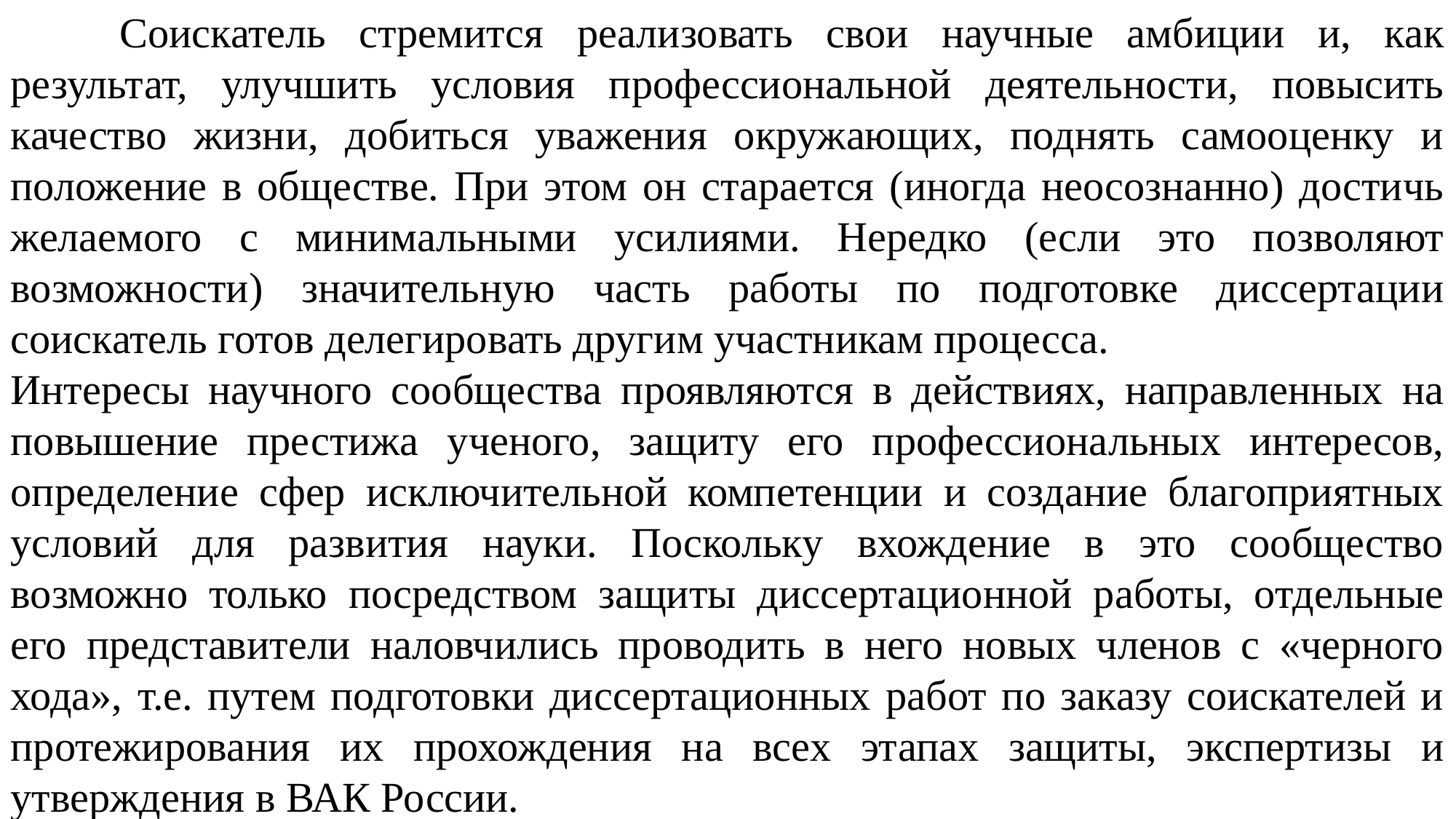

Соискатель стремится реализовать свои научные амбиции и, как результат, улучшить условия профессиональной деятельности, повысить качество жизни, добиться уважения окружающих, поднять самооценку и положение в обществе. При этом он старается (иногда неосознанно) достичь желаемого с минимальными усилиями. Нередко (если это позволяют возможности) значительную часть работы по подготовке диссертации соискатель готов делегировать другим участникам процесса.
Интересы научного сообщества проявляются в действиях, направленных на повышение престижа ученого, защиту его профессиональных интересов, определение сфер исключительной компетенции и создание благоприятных условий для развития науки. Поскольку вхождение в это сообщество возможно только посредством защиты диссертационной работы, отдельные его представители наловчились проводить в него новых членов с «черного хода», т.е. путем подготовки диссертационных работ по заказу соискателей и протежирования их прохождения на всех этапах защиты, экспертизы и утверждения в ВАК России.